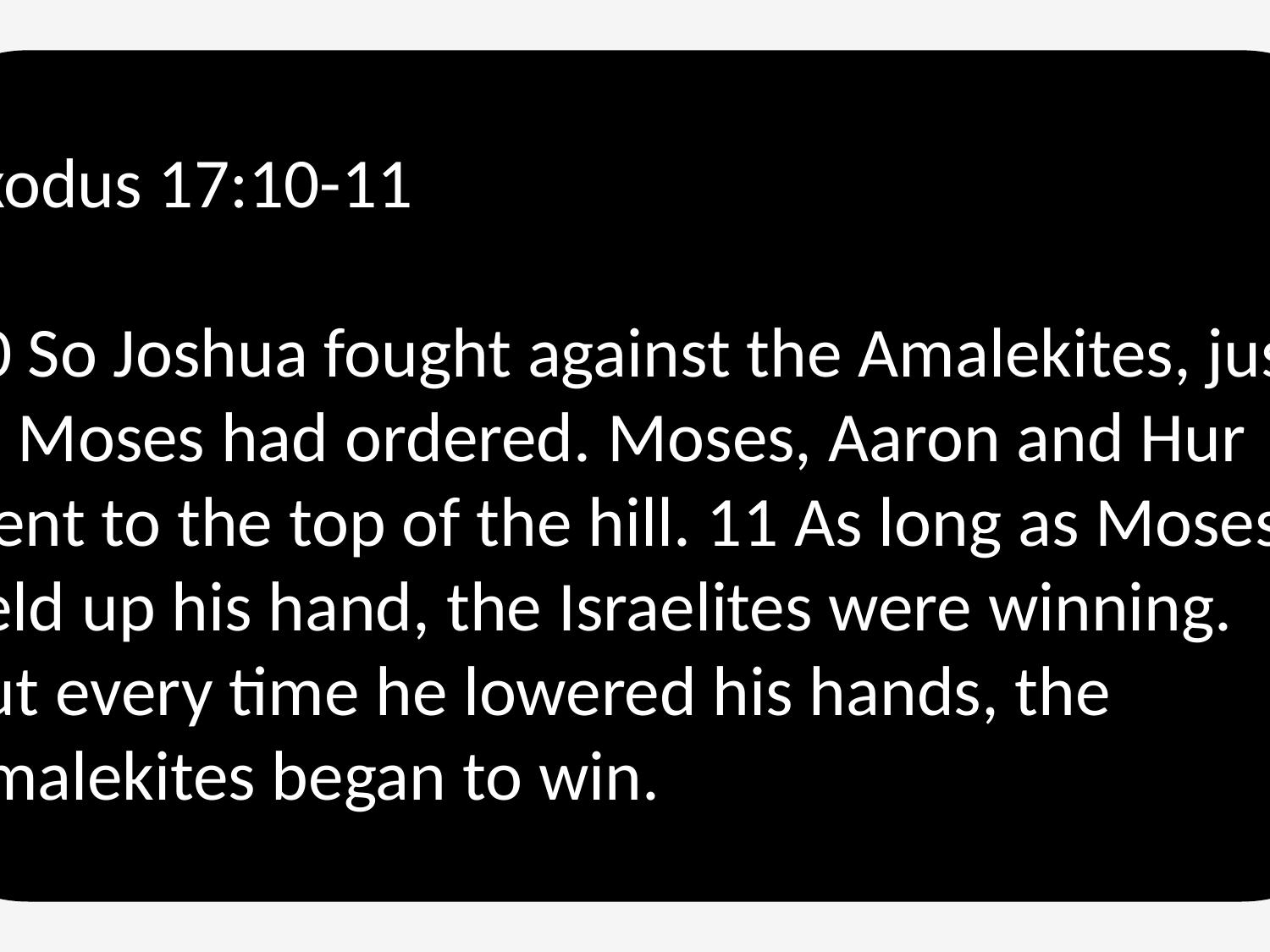

Exodus 17:10-11

10 So Joshua fought against the Amalekites, just as Moses had ordered. Moses, Aaron and Hur went to the top of the hill. 11 As long as Moses held up his hand, the Israelites were winning. But every time he lowered his hands, the Amalekites began to win.